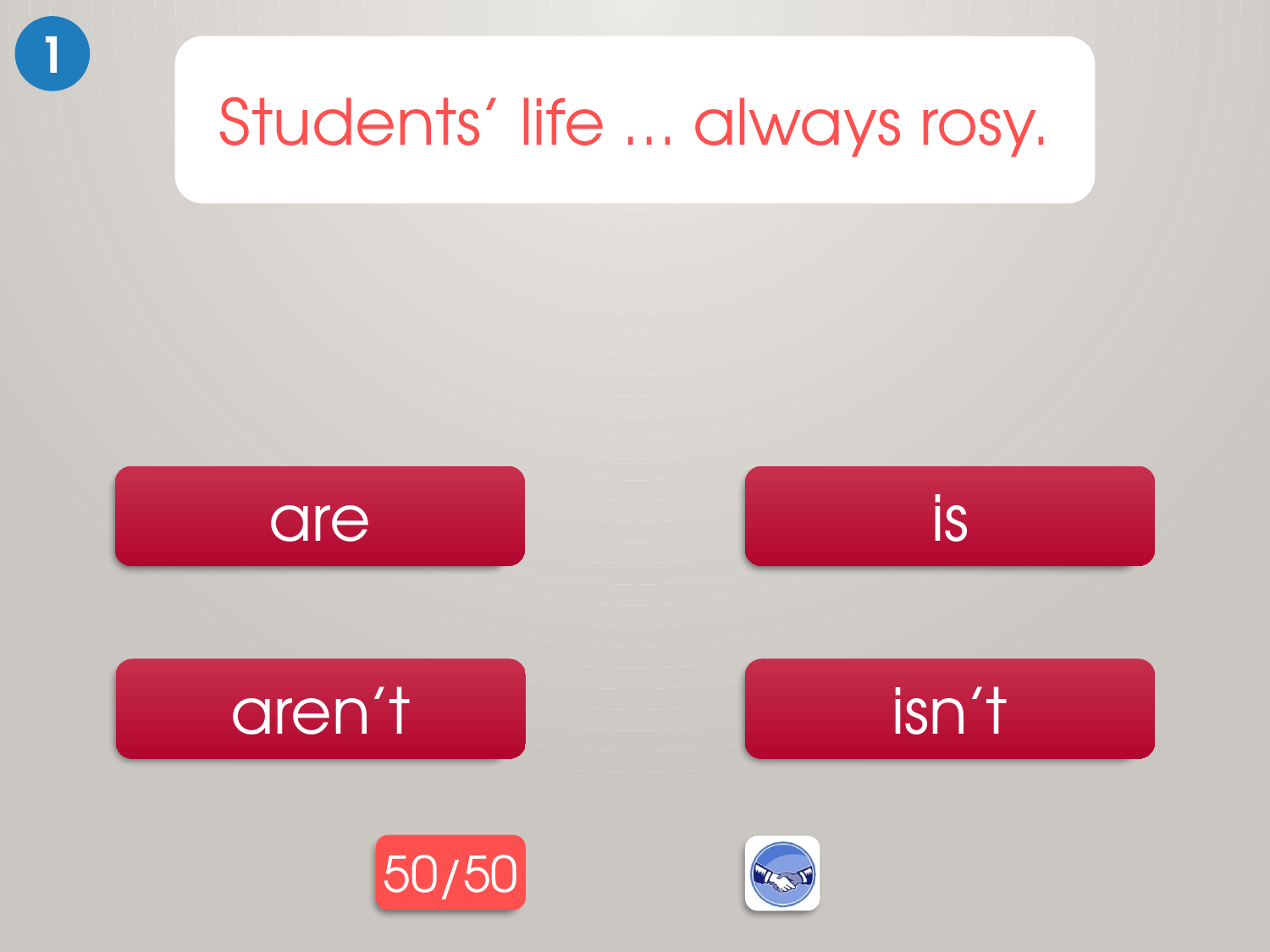

1
Students’ life … always rosy.
are
is
isn’t
aren’t
50/50